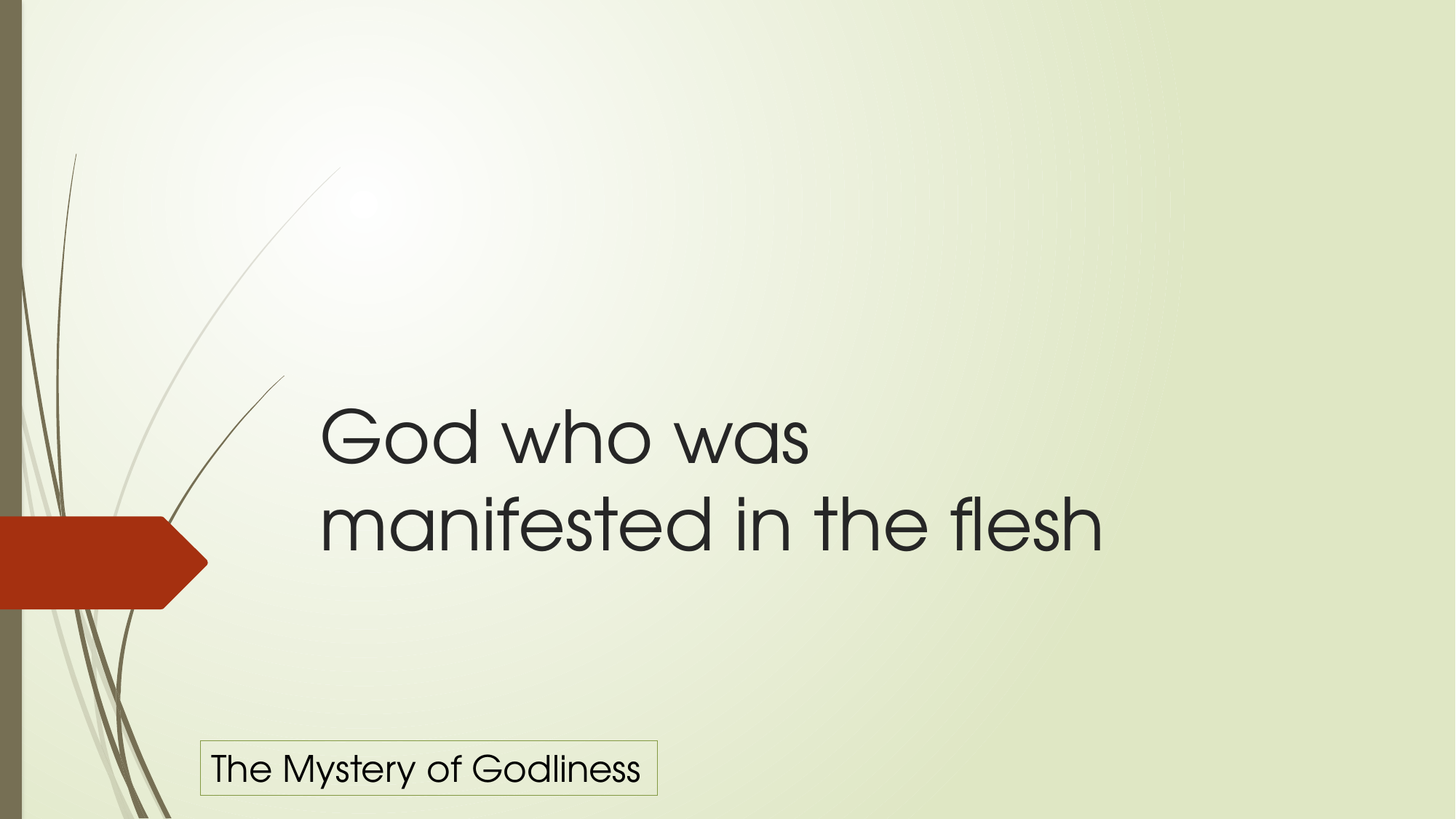

# God who was    manifested in the flesh

The Mystery of Godliness